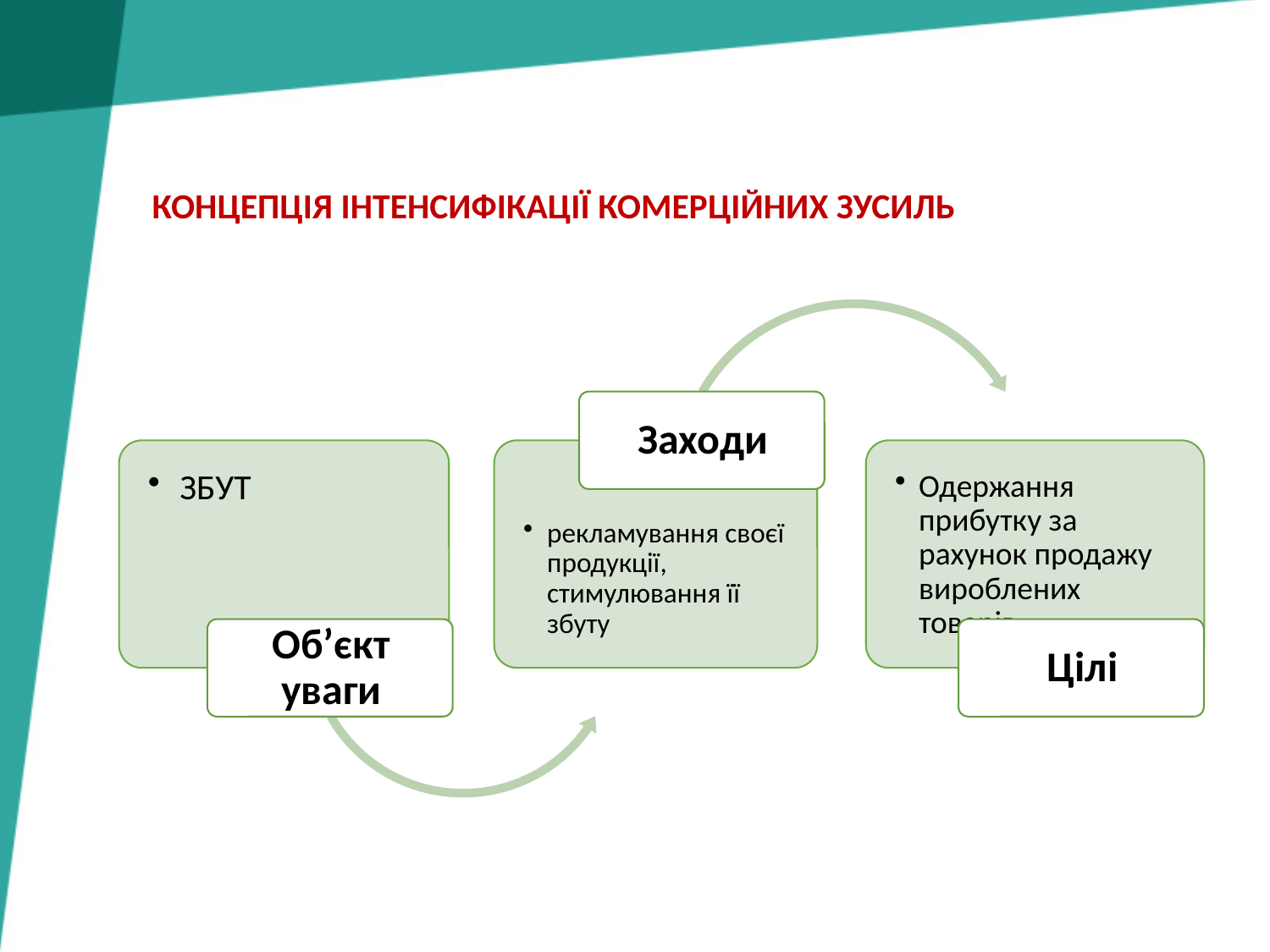

КОНЦЕПЦІЯ ІНТЕНСИФІКАЦІЇ КОМЕРЦІЙНИХ ЗУСИЛЬ
ЗБУТ
Об’єкт уваги
рекламування своєї продукції, стимулювання її збуту
Заходи
Одержання прибутку за рахунок продажу вироблених товарів
Цілі